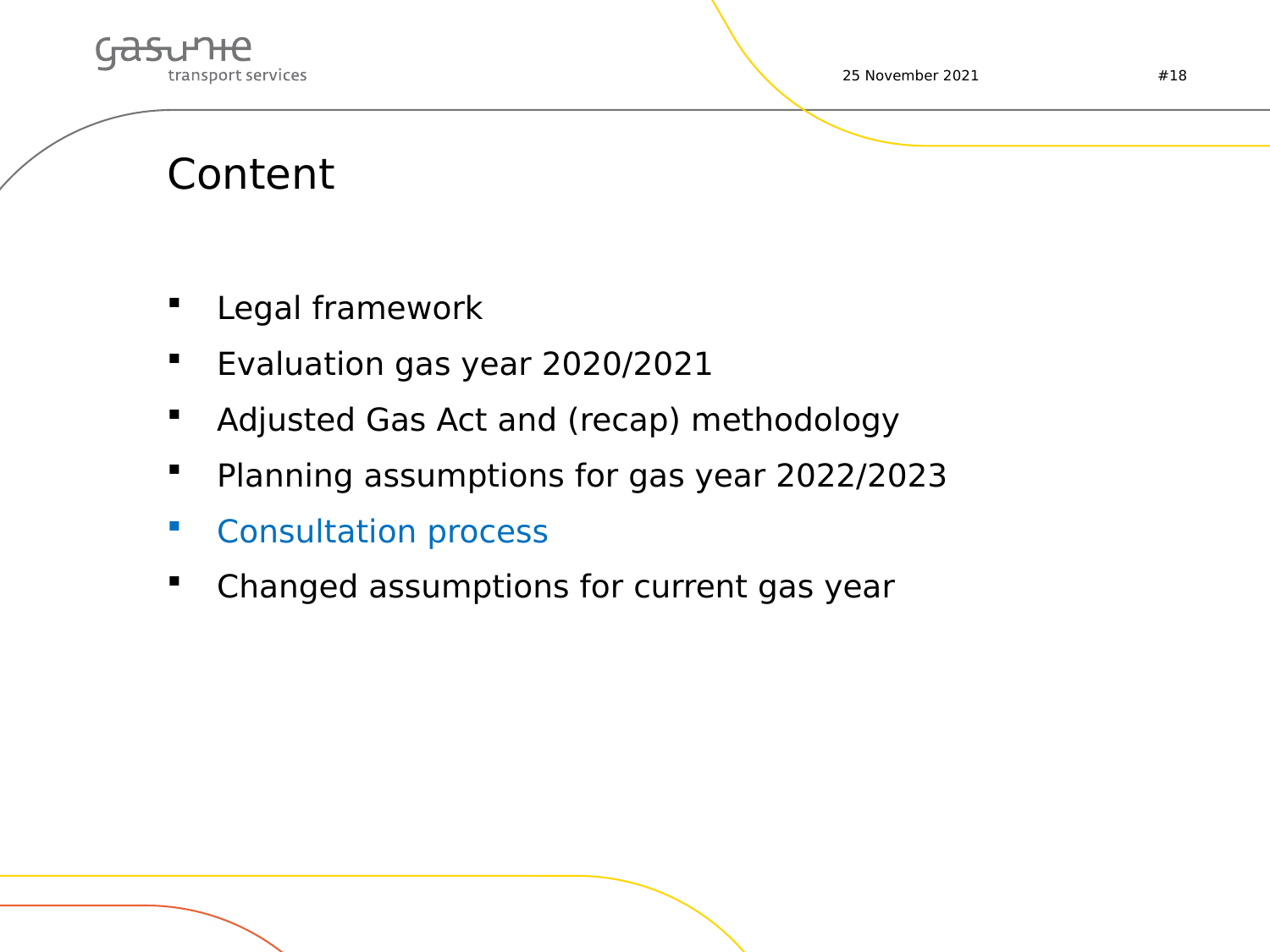

25 November 2021
#18
# Content
Legal framework
Evaluation gas year 2020/2021
Adjusted Gas Act and (recap) methodology
Planning assumptions for gas year 2022/2023
Consultation process
Changed assumptions for current gas year